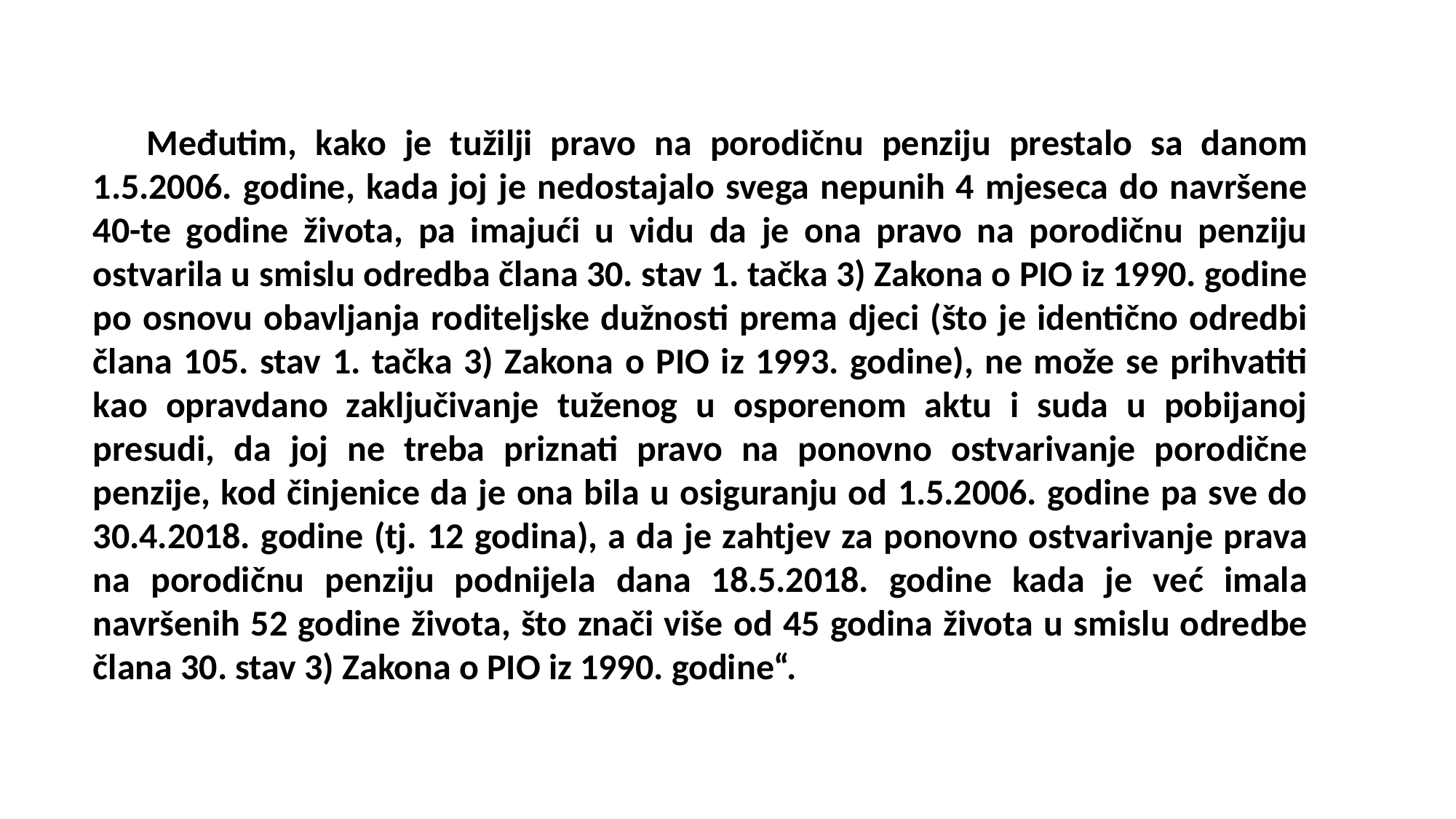

Međutim, kako je tužilji pravo na porodičnu penziju prestalo sa danom 1.5.2006. godine, kada joj je nedostajalo svega nepunih 4 mjeseca do navršene 40-te godine života, pa imajući u vidu da je ona pravo na porodičnu penziju ostvarila u smislu odredba člana 30. stav 1. tačka 3) Zakona o PIO iz 1990. godine po osnovu obavljanja roditeljske dužnosti prema djeci (što je identično odredbi člana 105. stav 1. tačka 3) Zakona o PIO iz 1993. godine), ne može se prihvatiti kao opravdano zaključivanje tuženog u osporenom aktu i suda u pobijanoj presudi, da joj ne treba priznati pravo na ponovno ostvarivanje porodične penzije, kod činjenice da je ona bila u osiguranju od 1.5.2006. godine pa sve do 30.4.2018. godine (tj. 12 godina), a da je zahtjev za ponovno ostvarivanje prava na porodičnu penziju podnijela dana 18.5.2018. godine kada je već imala navršenih 52 godine života, što znači više od 45 godina života u smislu odredbe člana 30. stav 3) Zakona o PIO iz 1990. godine“.